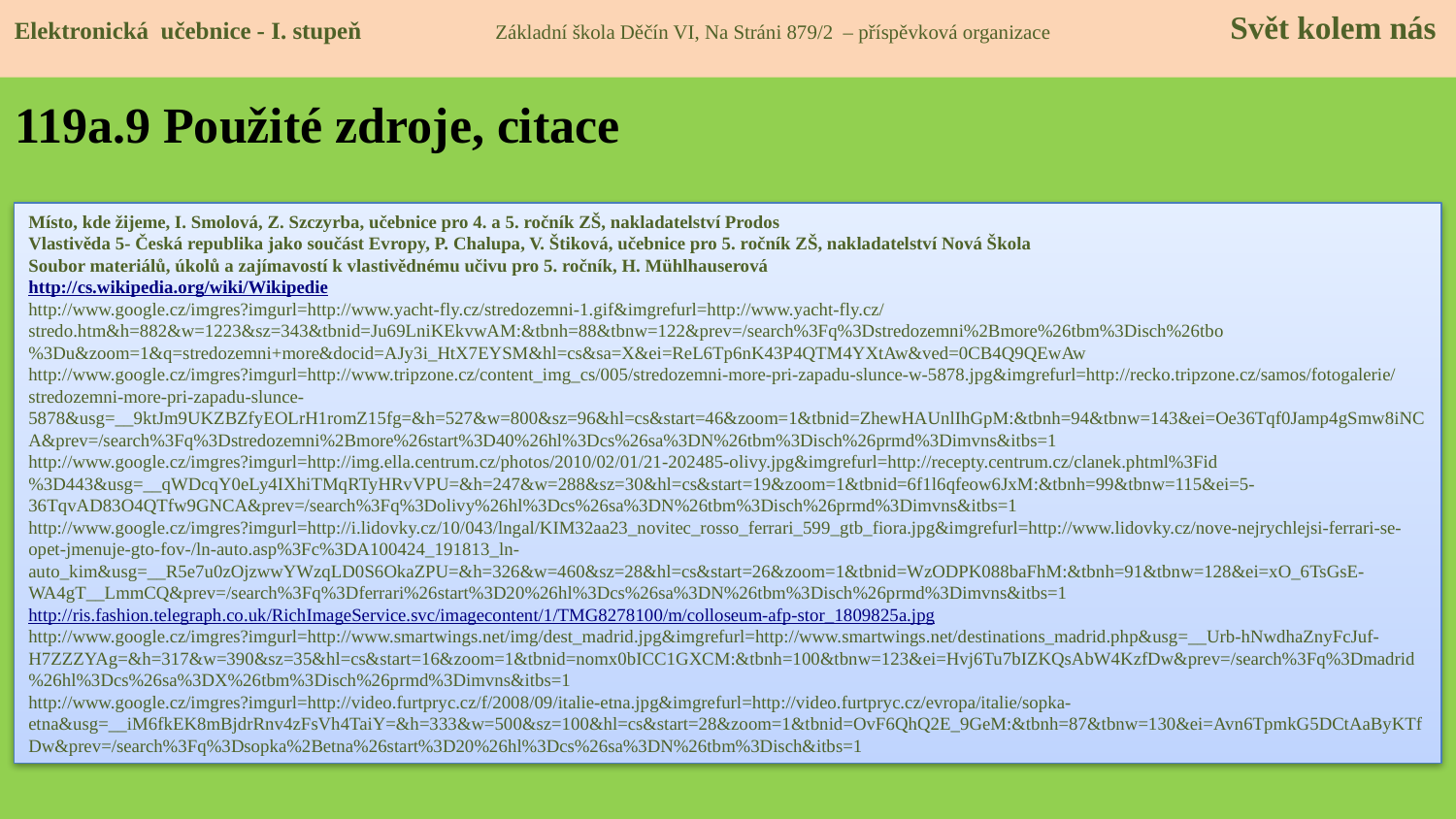

Elektronická  učebnice - I. stupeň                      Základní škola Děčín VI, Na Stráni 879/2  – příspěvková organizace                       	          Svět kolem nás

# 119a.9 Použité zdroje, citace
Místo, kde žijeme, I. Smolová, Z. Szczyrba, učebnice pro 4. a 5. ročník ZŠ, nakladatelství Prodos
Vlastivěda 5- Česká republika jako součást Evropy, P. Chalupa, V. Štiková, učebnice pro 5. ročník ZŠ, nakladatelství Nová Škola
Soubor materiálů, úkolů a zajímavostí k vlastivědnému učivu pro 5. ročník, H. Mühlhauserová
http://cs.wikipedia.org/wiki/Wikipedie
http://www.google.cz/imgres?imgurl=http://www.yacht-fly.cz/stredozemni-1.gif&imgrefurl=http://www.yacht-fly.cz/stredo.htm&h=882&w=1223&sz=343&tbnid=Ju69LniKEkvwAM:&tbnh=88&tbnw=122&prev=/search%3Fq%3Dstredozemni%2Bmore%26tbm%3Disch%26tbo%3Du&zoom=1&q=stredozemni+more&docid=AJy3i_HtX7EYSM&hl=cs&sa=X&ei=ReL6Tp6nK43P4QTM4YXtAw&ved=0CB4Q9QEwAw
http://www.google.cz/imgres?imgurl=http://www.tripzone.cz/content_img_cs/005/stredozemni-more-pri-zapadu-slunce-w-5878.jpg&imgrefurl=http://recko.tripzone.cz/samos/fotogalerie/stredozemni-more-pri-zapadu-slunce-5878&usg=__9ktJm9UKZBZfyEOLrH1romZ15fg=&h=527&w=800&sz=96&hl=cs&start=46&zoom=1&tbnid=ZhewHAUnlIhGpM:&tbnh=94&tbnw=143&ei=Oe36Tqf0Jamp4gSmw8iNCA&prev=/search%3Fq%3Dstredozemni%2Bmore%26start%3D40%26hl%3Dcs%26sa%3DN%26tbm%3Disch%26prmd%3Dimvns&itbs=1
http://www.google.cz/imgres?imgurl=http://img.ella.centrum.cz/photos/2010/02/01/21-202485-olivy.jpg&imgrefurl=http://recepty.centrum.cz/clanek.phtml%3Fid%3D443&usg=__qWDcqY0eLy4IXhiTMqRTyHRvVPU=&h=247&w=288&sz=30&hl=cs&start=19&zoom=1&tbnid=6f1l6qfeow6JxM:&tbnh=99&tbnw=115&ei=5-36TqvAD83O4QTfw9GNCA&prev=/search%3Fq%3Dolivy%26hl%3Dcs%26sa%3DN%26tbm%3Disch%26prmd%3Dimvns&itbs=1
http://www.google.cz/imgres?imgurl=http://i.lidovky.cz/10/043/lngal/KIM32aa23_novitec_rosso_ferrari_599_gtb_fiora.jpg&imgrefurl=http://www.lidovky.cz/nove-nejrychlejsi-ferrari-se-opet-jmenuje-gto-fov-/ln-auto.asp%3Fc%3DA100424_191813_ln-auto_kim&usg=__R5e7u0zOjzwwYWzqLD0S6OkaZPU=&h=326&w=460&sz=28&hl=cs&start=26&zoom=1&tbnid=WzODPK088baFhM:&tbnh=91&tbnw=128&ei=xO_6TsGsE-WA4gT__LmmCQ&prev=/search%3Fq%3Dferrari%26start%3D20%26hl%3Dcs%26sa%3DN%26tbm%3Disch%26prmd%3Dimvns&itbs=1
http://ris.fashion.telegraph.co.uk/RichImageService.svc/imagecontent/1/TMG8278100/m/colloseum-afp-stor_1809825a.jpg
http://www.google.cz/imgres?imgurl=http://www.smartwings.net/img/dest_madrid.jpg&imgrefurl=http://www.smartwings.net/destinations_madrid.php&usg=__Urb-hNwdhaZnyFcJuf-H7ZZZYAg=&h=317&w=390&sz=35&hl=cs&start=16&zoom=1&tbnid=nomx0bICC1GXCM:&tbnh=100&tbnw=123&ei=Hvj6Tu7bIZKQsAbW4KzfDw&prev=/search%3Fq%3Dmadrid%26hl%3Dcs%26sa%3DX%26tbm%3Disch%26prmd%3Dimvns&itbs=1
http://www.google.cz/imgres?imgurl=http://video.furtpryc.cz/f/2008/09/italie-etna.jpg&imgrefurl=http://video.furtpryc.cz/evropa/italie/sopka-etna&usg=__iM6fkEK8mBjdrRnv4zFsVh4TaiY=&h=333&w=500&sz=100&hl=cs&start=28&zoom=1&tbnid=OvF6QhQ2E_9GeM:&tbnh=87&tbnw=130&ei=Avn6TpmkG5DCtAaByKTfDw&prev=/search%3Fq%3Dsopka%2Betna%26start%3D20%26hl%3Dcs%26sa%3DN%26tbm%3Disch&itbs=1